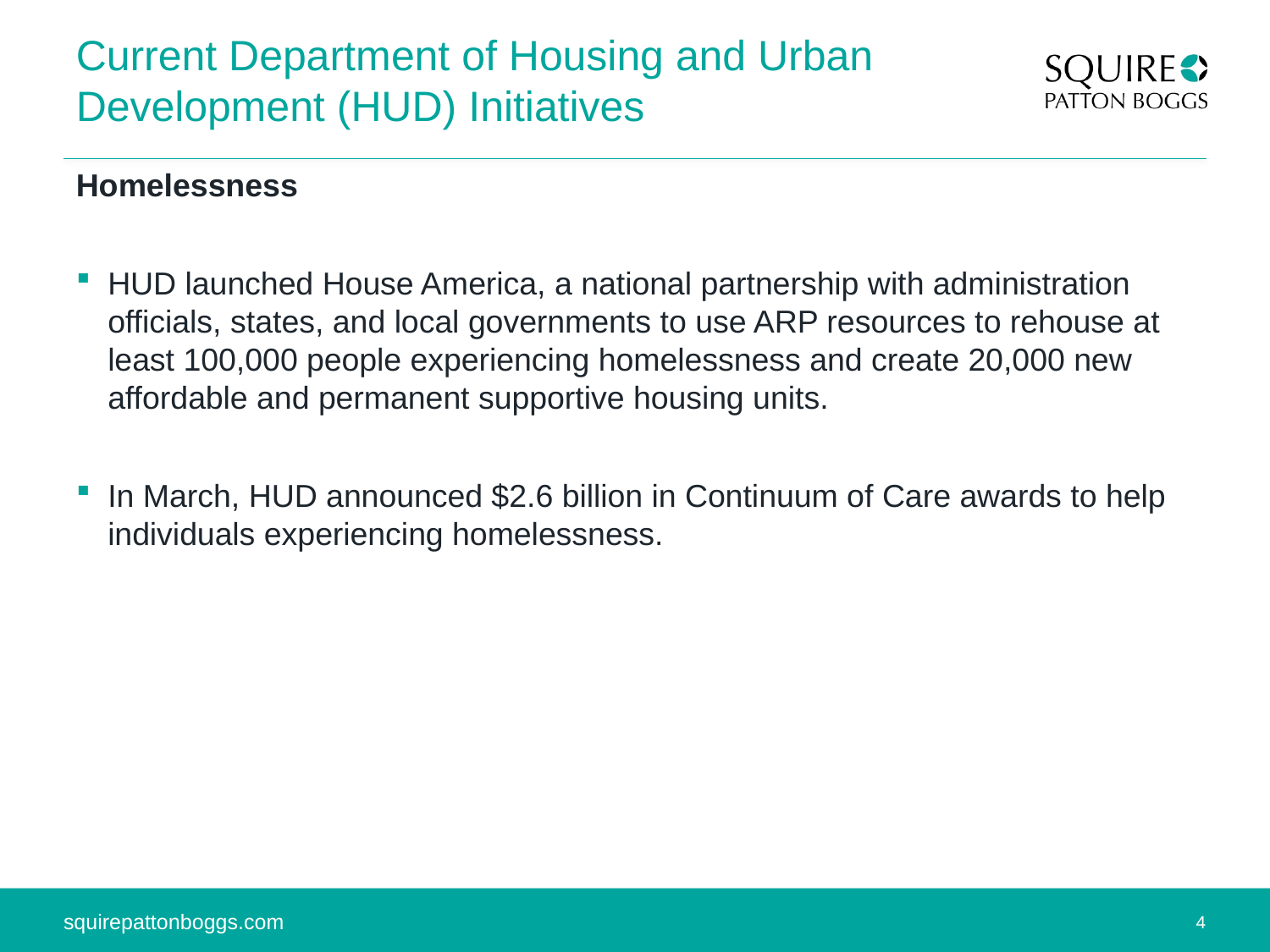

# Current Department of Housing and Urban Development (HUD) Initiatives
Homelessness

HUD launched House America, a national partnership with administration officials, states, and local governments to use ARP resources to rehouse at least 100,000 people experiencing homelessness and create 20,000 new affordable and permanent supportive housing units.

In March, HUD announced $2.6 billion in Continuum of Care awards to help individuals experiencing homelessness.